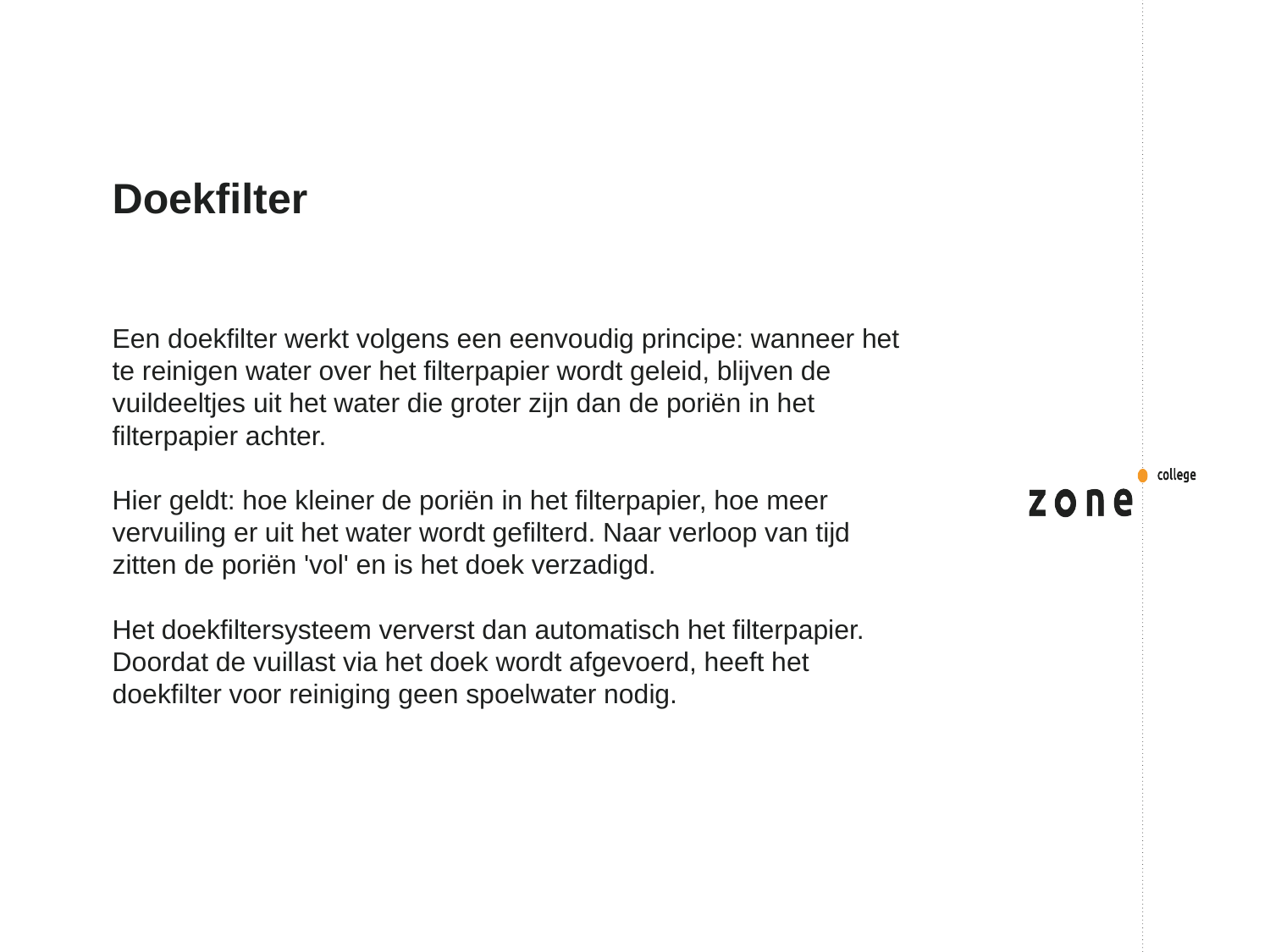

# Doekfilter
Een doekfilter werkt volgens een eenvoudig principe: wanneer het te reinigen water over het filterpapier wordt geleid, blijven de vuildeeltjes uit het water die groter zijn dan de poriën in het filterpapier achter.

Hier geldt: hoe kleiner de poriën in het filterpapier, hoe meer vervuiling er uit het water wordt gefilterd. Naar verloop van tijd zitten de poriën 'vol' en is het doek verzadigd.

Het doekfiltersysteem ververst dan automatisch het filterpapier. Doordat de vuillast via het doek wordt afgevoerd, heeft het doekfilter voor reiniging geen spoelwater nodig.